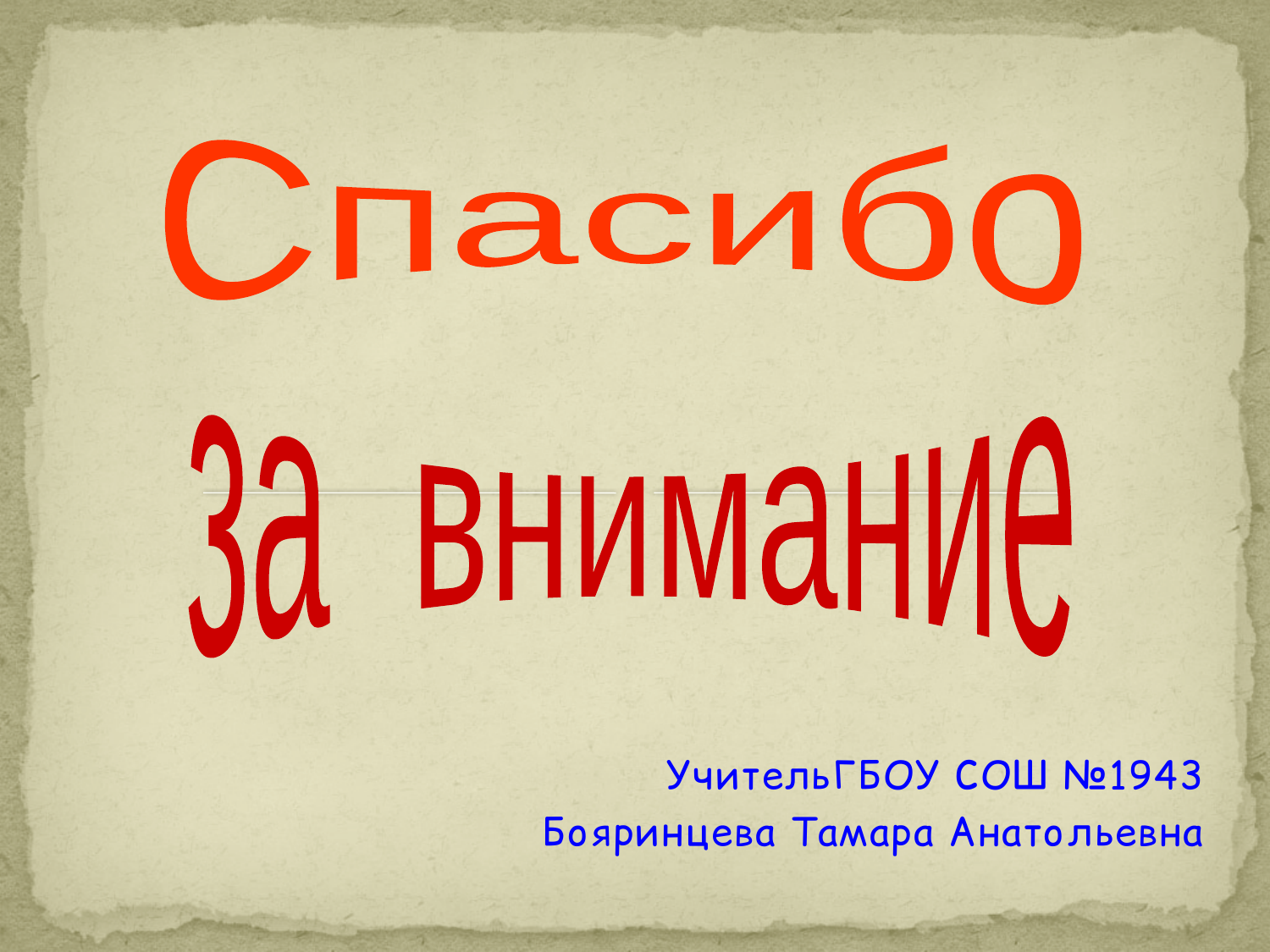

Спасибо
#
за  внимание
УчительГБОУ СОШ №1943
Бояринцева Тамара Анатольевна